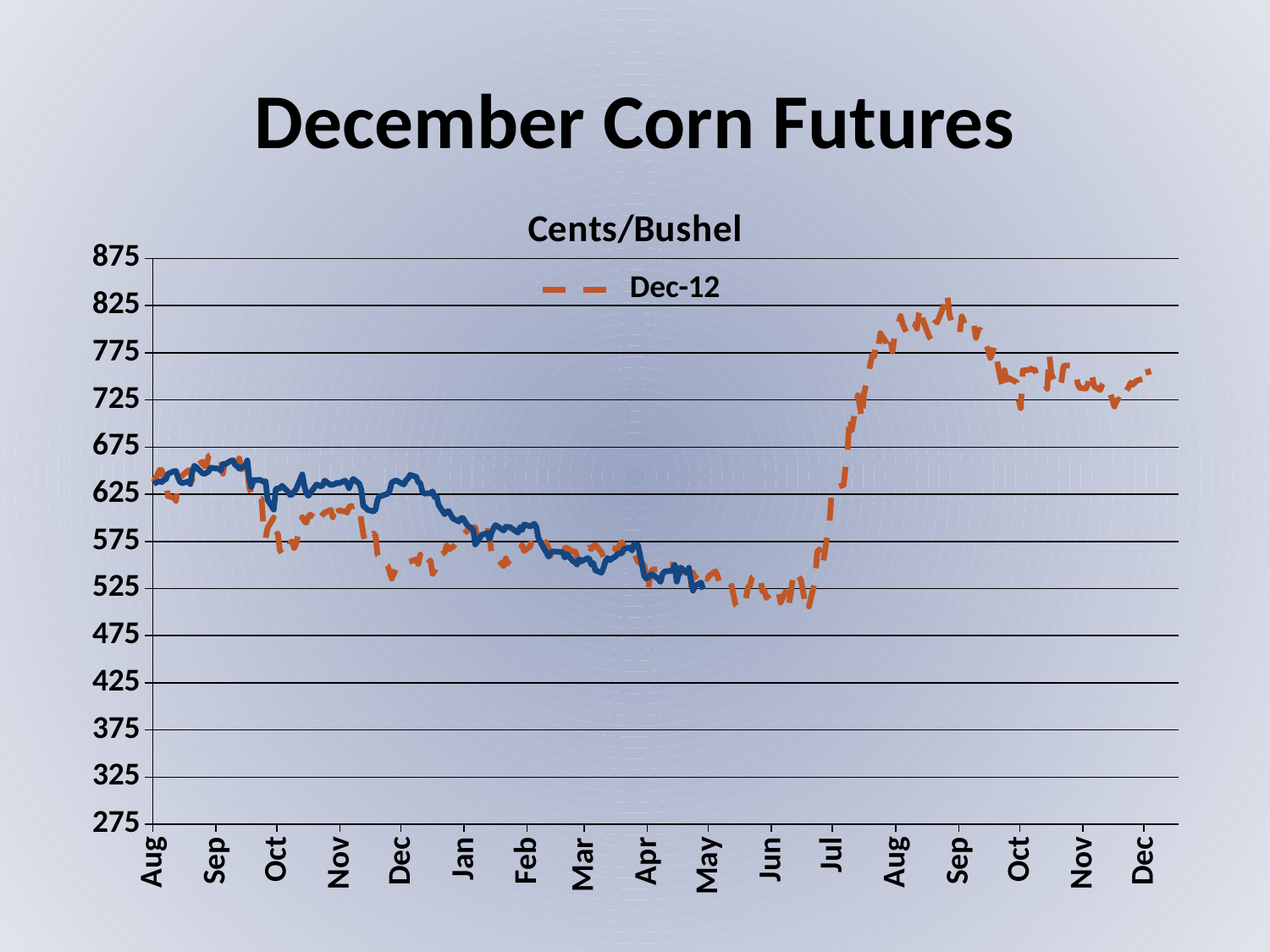

# December Corn Futures

### Chart: Cents/Bushel

| Category | Dec-12 | Dec-13 |
|---|---|---|
| 39661 | 637.75 | 636.25 |
| 39664 | 650.75 | 639.0 |
| 39665 | 650.5 | 637.75 |
| 39666 | 640.5 | 640.0 |
| 39667 | 642.0 | 640.75 |
| 39668 | 623.0 | 646.5 |
| 39671 | 621.0 | 649.5 |
| 39672 | 618.0 | 649.5 |
| 39673 | 638.0 | 642.5 |
| 39674 | 642.5 | 638.0 |
| 39675 | 644.75 | 636.75 |
| 39678 | 650.25 | 638.5 |
| 39679 | 650.5 | 635.75 |
| 39680 | 640.0 | 648.25 |
| 39681 | 646.75 | 655.25 |
| 39682 | 655.5 | 653.5 |
| 39685 | 659.5 | 647.25 |
| 39686 | 654.75 | 646.75 |
| 39687 | 655.0 | 647.75 |
| 39688 | 665.5 | 649.25 |
| 39689 | 666.5 | 653.0 |
| 39693 | 667.25 | 652.0 |
| 39694 | 665.0 | 650.0 |
| 39695 | 646.75 | 657.0 |
| 39696 | 659.0 | 656.75 |
| 39699 | 665.75 | 660.5 |
| 39700 | 663.75 | 661.0 |
| 39701 | 659.0 | 656.25 |
| 39702 | 656.5 | 654.75 |
| 39703 | 663.0 | 652.25 |
| 39706 | 642.0 | 655.0 |
| 39707 | 651.75 | 660.75 |
| 39708 | 632.0 | 641.25 |
| 39709 | 626.0 | 632.5 |
| 39710 | 617.75 | 639.75 |
| 39713 | 619.75 | 640.25 |
| 39714 | 620.25 | 639.5 |
| 39715 | 589.5 | 638.25 |
| 39716 | 578.5 | 638.75 |
| 39717 | 589.5 | 619.0 |
| 39720 | 600.25 | 608.75 |
| 39721 | 581.25 | 630.5 |
| 39722 | 583.5 | 631.25 |
| 39723 | 565.75 | 631.0 |
| 39724 | 562.5 | 634.0 |
| 39727 | 560.75 | 627.75 |
| 39728 | 573.25 | 624.25 |
| 39729 | 575.0 | 624.75 |
| 39730 | 568.0 | 627.75 |
| 39731 | 572.25 | 630.5 |
| 39734 | 600.75 | 646.0 |
| 39735 | 596.25 | 634.0 |
| 39736 | 594.75 | 626.25 |
| 39737 | 601.5 | 623.25 |
| 39738 | 603.25 | 626.5 |
| 39741 | 598.75 | 635.25 |
| 39742 | 593.5 | 634.75 |
| 39743 | 600.25 | 633.25 |
| 39744 | 603.25 | 634.25 |
| 39745 | 605.5 | 639.5 |
| 39748 | 608.5 | 634.75 |
| 39749 | 600.5 | 635.25 |
| 39750 | 613.25 | 635.75 |
| 39751 | 616.0 | 637.25 |
| 39752 | 607.5 | 636.5 |
| 39755 | 607.0 | 639.5 |
| 39756 | 605.5 | 636.5 |
| 39757 | 611.25 | 631.5 |
| 39758 | 612.75 | 637.25 |
| 39759 | 612.0 | 641.25 |
| 39762 | 614.25 | 636.25 |
| 39763 | 596.5 | 629.75 |
| 39764 | 582.5 | 612.25 |
| 39765 | 574.0 | 611.25 |
| 39766 | 573.0 | 608.5 |
| 39769 | 583.5 | 606.75 |
| 39770 | 581.25 | 608.75 |
| 39771 | 560.25 | 619.0 |
| 39772 | 559.0 | 623.0 |
| 39773 | 550.0 | 623.25 |
| 39776 | 549.0 | 625.5 |
| 39777 | 542.25 | 629.0 |
| 39778 | 535.5 | 637.5 |
| 39780 | 545.5 | 639.75 |
| 39783 | 550.0 | 636.25 |
| 39784 | 552.0 | 635.5 |
| 39785 | 554.25 | 639.75 |
| 39786 | 553.25 | 641.75 |
| 39787 | 553.75 | 645.5 |
| 39790 | 556.0 | 643.5 |
| 39791 | 551.0 | 637.75 |
| 39792 | 561.0 | 636.75 |
| 39793 | 551.75 | 627.75 |
| 39794 | 548.0 | 625.75 |
| 39797 | 554.75 | 626.0 |
| 39798 | 540.5 | 628.0 |
| 39799 | 543.25 | 622.0 |
| 39800 | 548.0 | 623.0 |
| 39801 | 559.0 | 613.5 |
| 39804 | 563.5 | 603.75 |
| 39805 | 570.75 | 606.75 |
| 39806 | 566.5 | 607.0 |
| 39808 | 569.0 | 599.25 |
| 39811 | 577.25 | 596.0 |
| 39812 | 583.5 | 599.75 |
| 39813 | 582.0 | 599.75 |
| 39815 | 586.25 | 592.25 |
| 39818 | 590.0 | 587.5 |
| 39819 | 589.75 | 571.75 |
| 39820 | 579.5 | 574.5 |
| 39821 | 575.25 | 577.75 |
| 39822 | 583.5 | 581.75 |
| 39825 | 586.5 | 584.0 |
| 39826 | 582.5 | 577.0 |
| 39827 | 561.0 | 584.0 |
| 39828 | 555.25 | 589.25 |
| 39829 | 557.5 | 592.25 |
| 39833 | 548.75 | 586.5 |
| 39834 | 557.0 | 590.5 |
| 39835 | 551.75 | 590.0 |
| 39836 | 556.25 | 590.25 |
| 39839 | 562.5 | 585.5 |
| 39840 | 563.0 | 584.25 |
| 39841 | 566.0 | 590.0 |
| 39842 | 571.0 | 587.0 |
| 39843 | 564.75 | 593.0 |
| 39846 | 569.5 | 591.0 |
| 39847 | 576.75 | 592.0 |
| 39848 | 579.0 | 593.75 |
| 39849 | 581.5 | 590.0 |
| 39850 | 581.25 | 578.75 |
| 39853 | 575.25 | 566.5 |
| 39854 | 573.5 | 563.25 |
| 39855 | 568.0 | 558.75 |
| 39856 | 559.75 | 563.0 |
| 39857 | 567.0 | 564.25 |
| 39861 | 564.25 | 563.75 |
| 39862 | 559.75 | 563.0 |
| 39863 | 568.0 | 557.75 |
| 39864 | 568.25 | 561.5 |
| 39867 | 563.75 | 554.0 |
| 39868 | 564.5 | 552.75 |
| 39869 | 558.75 | 550.25 |
| 39870 | 558.0 | 556.25 |
| 39871 | 557.0 | 553.75 |
| 39874 | 563.5 | 557.0 |
| 39875 | 568.5 | 556.75 |
| 39876 | 566.75 | 550.25 |
| 39877 | 570.0 | 552.0 |
| 39878 | 571.25 | 544.25 |
| 39881 | 563.5 | 541.75 |
| 39882 | 558.0 | 547.0 |
| 39883 | 557.25 | 554.0 |
| 39884 | 562.5 | 557.25 |
| 39885 | 568.5 | 555.0 |
| 39888 | 567.5 | 559.25 |
| 39889 | 564.0 | 561.75 |
| 39890 | 572.25 | 562.0 |
| 39891 | 574.25 | 562.25 |
| 39892 | 570.25 | 567.0 |
| 39895 | 560.25 | 568.5 |
| 39896 | 556.0 | 565.25 |
| 39897 | 555.75 | 572.0 |
| 39898 | 557.5 | 571.0 |
| 39899 | 553.25 | 571.0 |
| 39902 | 550.25 | 538.5 |
| 39903 | 536.25 | 535.5 |
| 39904 | 524.25 | 536.5 |
| 39905 | 540.25 | 539.5 |
| 39906 | 545.0 | 540.0 |
| 39909 | 545.5 | 535.0 |
| 39910 | 544.25 | 532.0 |
| 39911 | 550.25 | 540.25 |
| 39912 | 550.25 | 543.0 |
| 39916 | 550.25 | 544.0 |
| 39917 | 543.5 | 550.0 |
| 39918 | 546.75 | 532.25 |
| 39919 | 546.75 | 540.75 |
| 39920 | 537.0 | 547.25 |
| 39923 | 526.25 | 541.25 |
| 39924 | 529.75 | 547.0 |
| 39925 | 528.75 | 533.0 |
| 39926 | 541.75 | 522.75 |
| 39927 | 536.75 | 528.0 |
| 39930 | 545.5 | 531.25 |
| 39931 | 541.5 | 524.0 |
| 39932 | 538.0 | None |
| 39933 | 535.0 | None |
| 39934 | 538.75 | None |
| 39937 | 543.25 | None |
| 39938 | 538.75 | None |
| 39939 | 531.0 | None |
| 39940 | 529.5 | None |
| 39941 | 524.25 | None |
| 39944 | 524.75 | None |
| 39945 | 528.0 | None |
| 39946 | 516.75 | None |
| 39947 | 507.25 | None |
| 39948 | 505.25 | None |
| 39951 | 505.5 | None |
| 39952 | 514.5 | None |
| 39953 | 526.25 | None |
| 39954 | 528.25 | None |
| 39955 | 537.0 | None |
| 39959 | 540.5 | None |
| 39960 | 522.0 | None |
| 39961 | 523.0 | None |
| 39962 | 515.0 | None |
| 39965 | 521.5 | None |
| 39966 | 517.5 | None |
| 39967 | 520.5 | None |
| 39968 | 522.0 | None |
| 39969 | 510.0 | None |
| 39972 | 523.75 | None |
| 39973 | 507.75 | None |
| 39974 | 519.5 | None |
| 39975 | 536.5 | None |
| 39976 | 544.0 | None |
| 39979 | 534.0 | None |
| 39980 | 522.5 | None |
| 39981 | 510.5 | None |
| 39982 | 516.0 | None |
| 39983 | 506.0 | None |
| 39986 | 534.0 | None |
| 39987 | 563.5 | None |
| 39988 | 566.5 | None |
| 39989 | 550.0 | None |
| 39990 | 554.0 | None |
| 39993 | 594.0 | None |
| 39994 | 624.0 | None |
| 39995 | 633.0 | None |
| 39996 | 632.25 | None |
| 40000 | 634.75 | None |
| 40001 | 655.75 | None |
| 40002 | 674.5 | None |
| 40003 | 708.5 | None |
| 40004 | 693.0 | None |
| 40007 | 730.0 | None |
| 40008 | 717.5 | None |
| 40009 | 704.0 | None |
| 40010 | 732.25 | None |
| 40011 | 740.25 | None |
| 40014 | 772.5 | None |
| 40015 | 771.25 | None |
| 40016 | 784.25 | None |
| 40017 | 778.5 | None |
| 40018 | 795.75 | None |
| 40021 | 785.5 | None |
| 40022 | 778.25 | None |
| 40023 | 788.0 | None |
| 40024 | 776.25 | None |
| 40025 | 793.25 | None |
| 40028 | 814.0 | None |
| 40029 | 805.25 | None |
| 40030 | 800.5 | None |
| 40031 | 795.75 | None |
| 40032 | 807.5 | None |
| 40035 | 805.0 | None |
| 40036 | 800.5 | None |
| 40037 | 816.5 | None |
| 40038 | 823.75 | None |
| 40039 | 809.25 | None |
| 40042 | 792.25 | None |
| 40043 | 789.0 | None |
| 40044 | 804.0 | None |
| 40045 | 807.5 | None |
| 40046 | 807.25 | None |
| 40049 | 823.75 | None |
| 40050 | 838.75 | None |
| 40051 | 834.75 | None |
| 40052 | 814.75 | None |
| 40053 | 808.5 | None |
| 40056 | 800.75 | None |
| 40057 | 795.5 | None |
| 40058 | 813.5 | None |
| 40059 | 808.5 | None |
| 40060 | 799.75 | None |
| 40064 | 805.0 | None |
| 40065 | 790.75 | None |
| 40066 | 798.5 | None |
| 40067 | 799.5 | None |
| 40070 | 783.25 | None |
| 40071 | 777.75 | None |
| 40072 | 769.5 | None |
| 40073 | 773.75 | None |
| 40074 | 782.0 | None |
| 40077 | 748.0 | None |
| 40078 | 740.0 | None |
| 40079 | 756.5 | None |
| 40080 | 746.0 | None |
| 40081 | 748.25 | None |
| 40084 | 744.75 | None |
| 40085 | 743.75 | None |
| 40086 | 724.75 | None |
| 40087 | 716.25 | None |
| 40088 | 756.25 | None |
| 40091 | 756.75 | None |
| 40092 | 758.25 | None |
| 40093 | 756.75 | None |
| 40094 | 757.0 | None |
| 40095 | 748.0 | None |
| 40098 | 742.0 | None |
| 40099 | 742.0 | None |
| 40100 | 736.75 | None |
| 40101 | 773.25 | None |
| 40102 | 752.75 | None |
| 40105 | 737.25 | None |
| 40106 | 738.25 | None |
| 40107 | 745.5 | None |
| 40108 | 760.75 | None |
| 40109 | 761.5 | None |
| 40112 | 761.25 | None |
| 40113 | 756.0 | None |
| 40114 | 754.5 | None |
| 40115 | 742.0 | None |
| 40116 | 737.75 | None |
| 40119 | 737.0 | None |
| 40120 | 741.75 | None |
| 40121 | 755.75 | None |
| 40122 | 751.0 | None |
| 40123 | 739.5 | None |
| 40126 | 735.5 | None |
| 40127 | 741.0 | None |
| 40128 | 744.25 | None |
| 40129 | 741.25 | None |
| 40130 | 738.75 | None |
| 40133 | 718.0 | None |
| 40134 | 723.5 | None |
| 40135 | 725.75 | None |
| 40136 | 721.25 | None |
| 40137 | 727.0 | None |
| 40140 | 738.75 | None |
| 40141 | 743.25 | None |
| 40142 | 741.0 | None |
| 40144 | 745.5 | None |
| 40147 | 747.25 | None |
| 40148 | 760.0 | None |
| 40149 | 760.25 | None |
| 40150 | 751.5 | None |
| 40151 | None | None |
| 40154 | None | None |
| 40155 | None | None |
| 40156 | None | None |
| 40157 | None | None |
| 40158 | None | None |
| 40161 | None | None |
| 40162 | None | None |
| 40163 | None | None |
| 40164 | None | None |